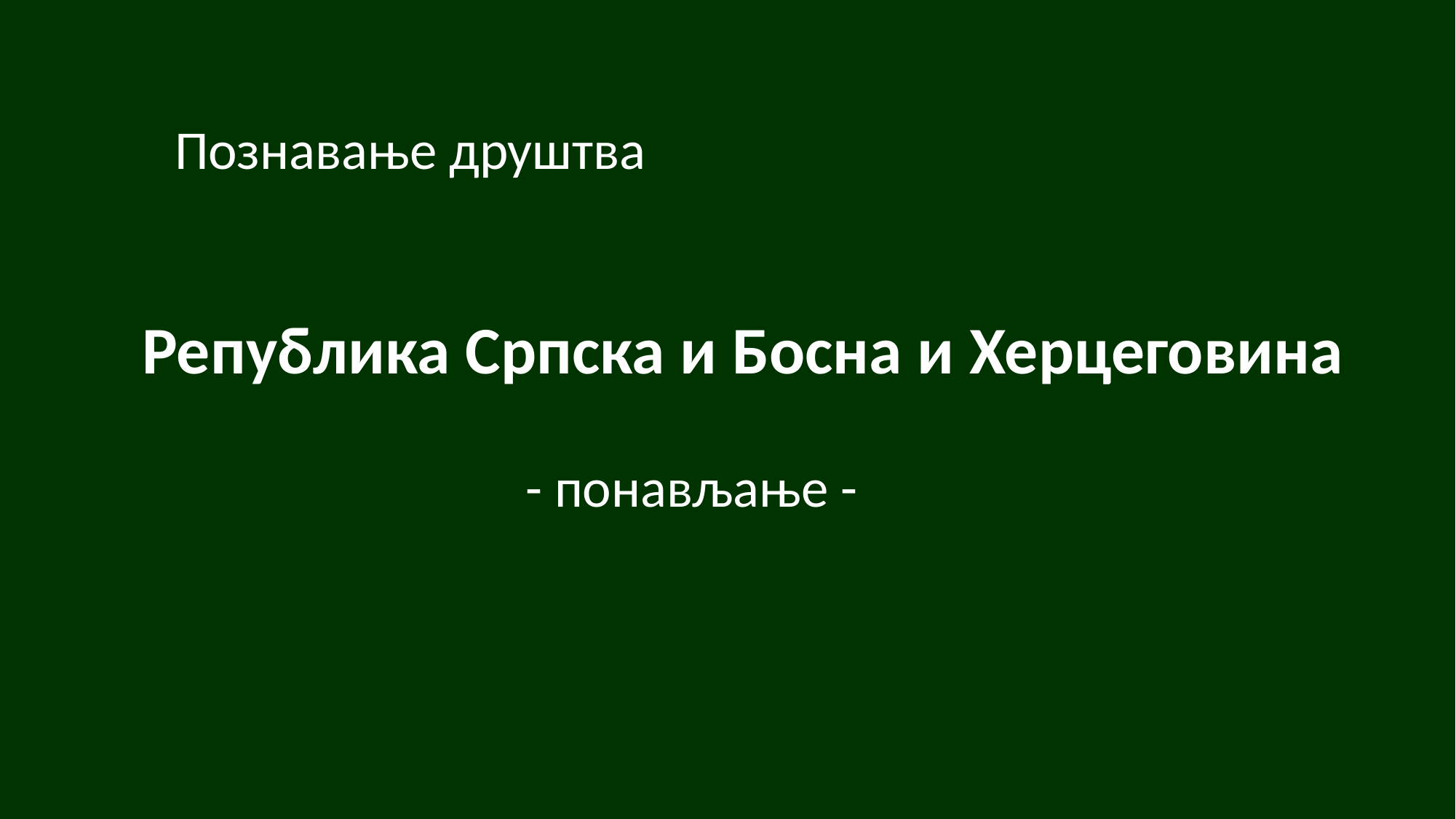

Познавање друштва
Република Српска и Босна и Херцеговина

                               - понављање -